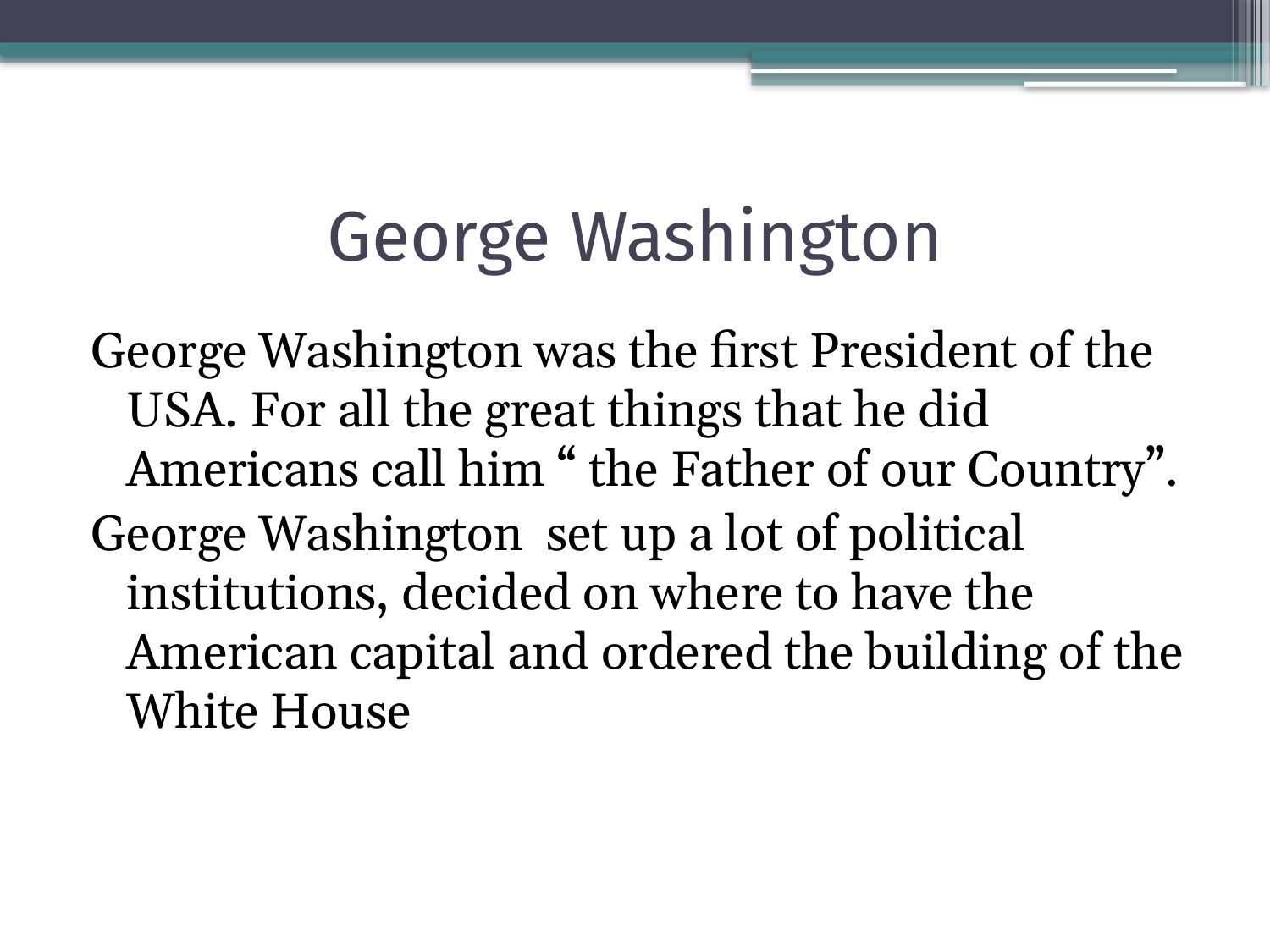

# George Washington
George Washington was the first President of the USA. For all the great things that he did Americans call him “ the Father of our Country”.
George Washington  set up a lot of political institutions, decided on where to have the American capital and ordered the building of the White House